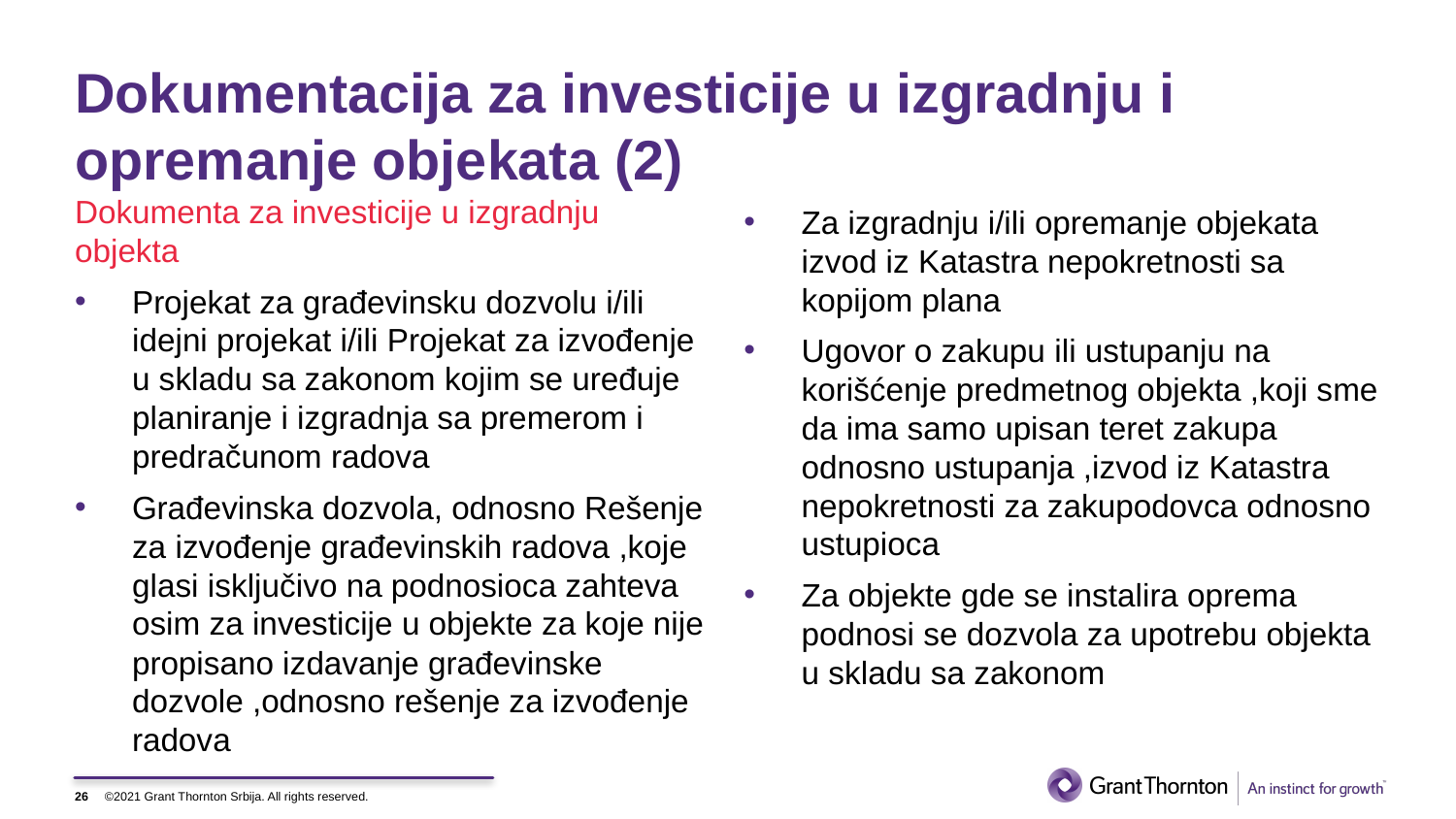

# Dokumentacija za investicije u izgradnju i opremanje objekata (2)
Dokumenta za investicije u izgradnju objekta
Projekat za građevinsku dozvolu i/ili idejni projekat i/ili Projekat za izvođenje u skladu sa zakonom kojim se uređuje planiranje i izgradnja sa premerom i predračunom radova
Građevinska dozvola, odnosno Rešenje za izvođenje građevinskih radova ,koje glasi isključivo na podnosioca zahteva osim za investicije u objekte za koje nije propisano izdavanje građevinske dozvole ,odnosno rešenje za izvođenje radova

Za izgradnju i/ili opremanje objekata izvod iz Katastra nepokretnosti sa kopijom plana
Ugovor o zakupu ili ustupanju na korišćenje predmetnog objekta ,koji sme da ima samo upisan teret zakupa odnosno ustupanja ,izvod iz Katastra nepokretnosti za zakupodovca odnosno ustupioca
Za objekte gde se instalira oprema podnosi se dozvola za upotrebu objekta u skladu sa zakonom

26